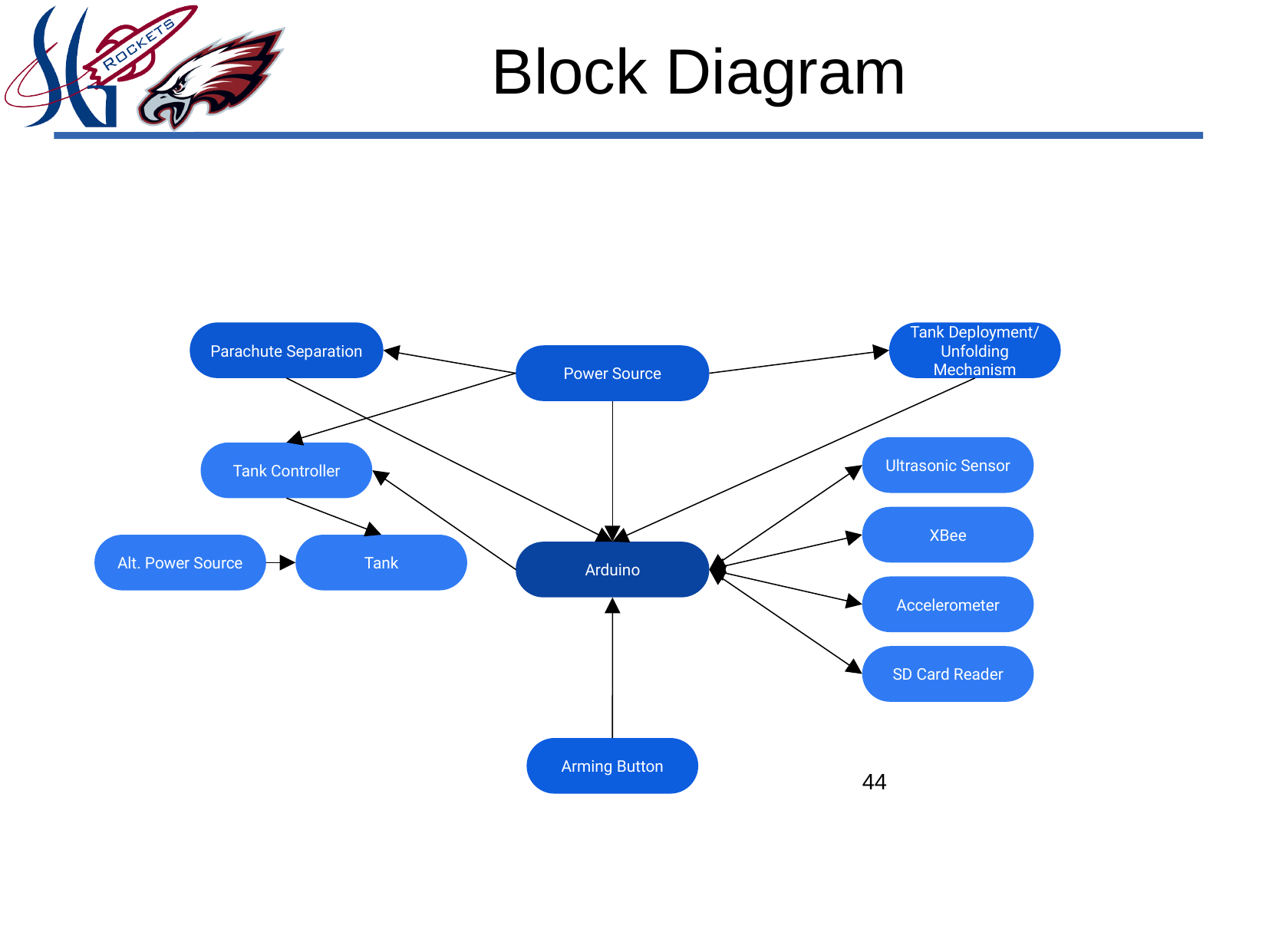

Block Diagram
Parachute Separation
Tank Deployment/
Unfolding Mechanism
Power Source
Ultrasonic Sensor
Tank Controller
XBee
Alt. Power Source
Tank
Arduino
Accelerometer
SD Card Reader
Arming Button
44